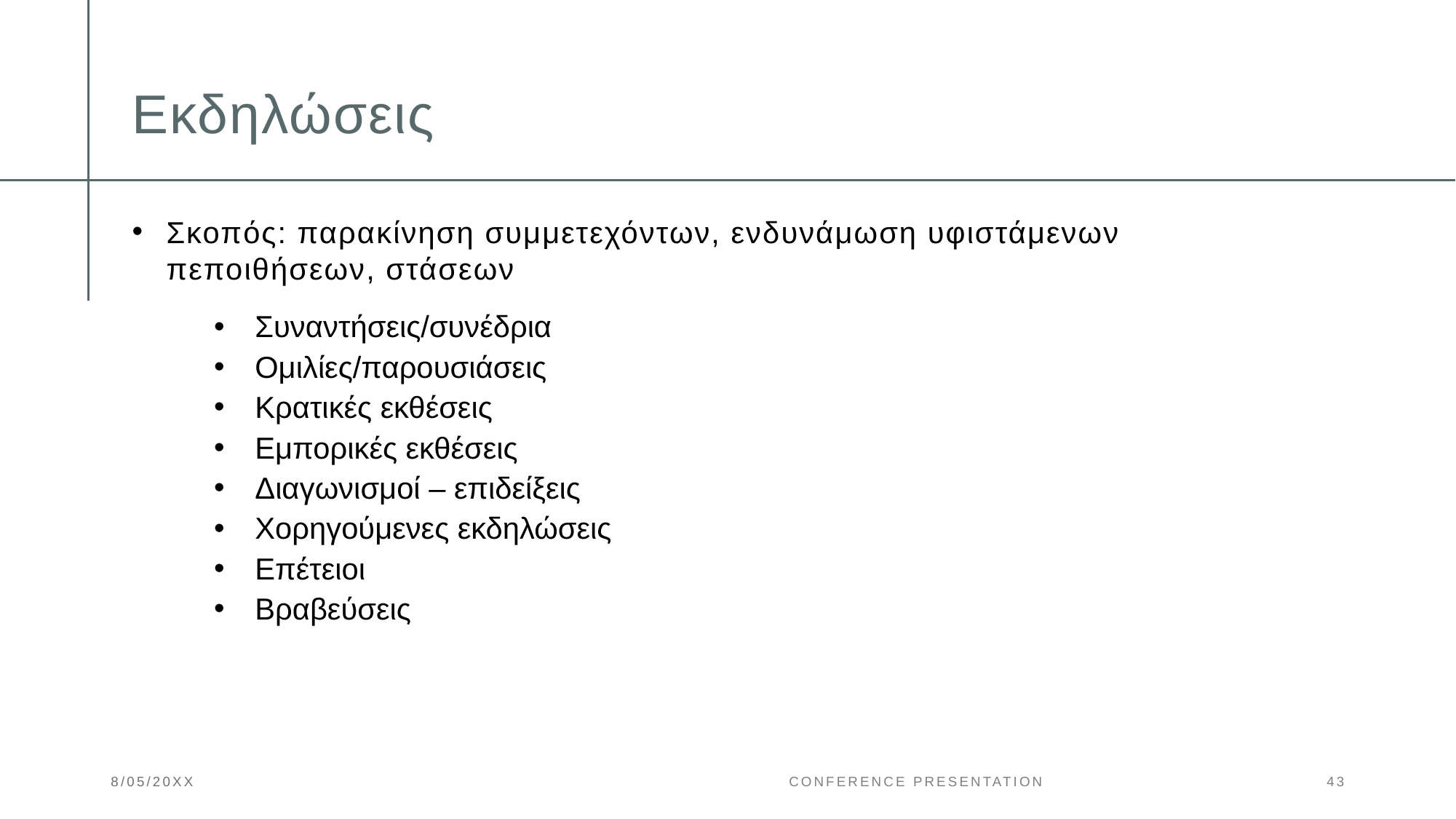

# Εκδηλώσεις
Σκοπός: παρακίνηση συμμετεχόντων, ενδυνάμωση υφιστάμενων πεποιθήσεων, στάσεων
Συναντήσεις/συνέδρια
Ομιλίες/παρουσιάσεις
Κρατικές εκθέσεις
Εμπορικές εκθέσεις
Διαγωνισμοί – επιδείξεις
Χορηγούμενες εκδηλώσεις
Επέτειοι
Βραβεύσεις

8/05/20XX
Conference Presentation
43